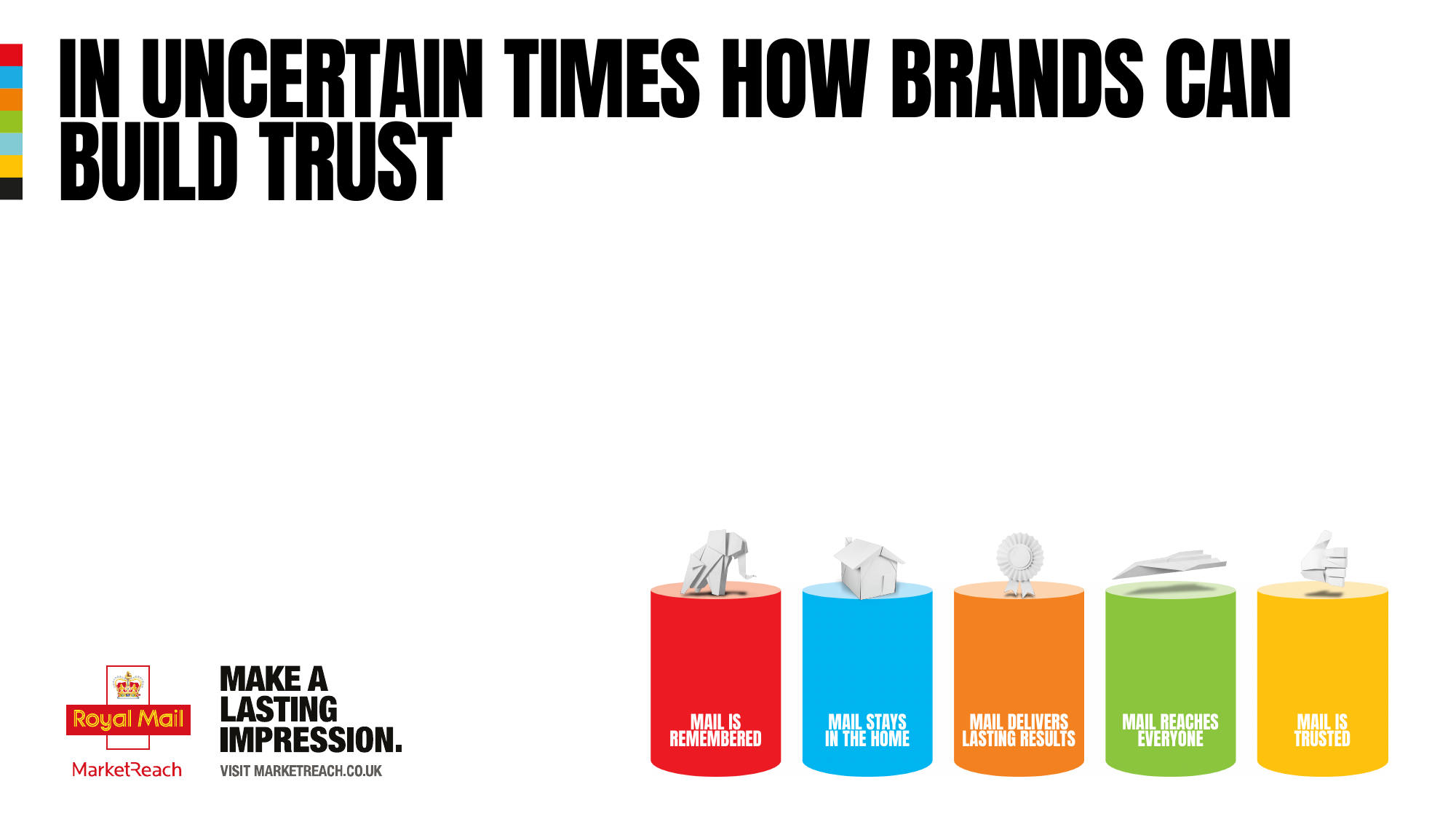

# In uncertain times how brands can build trust